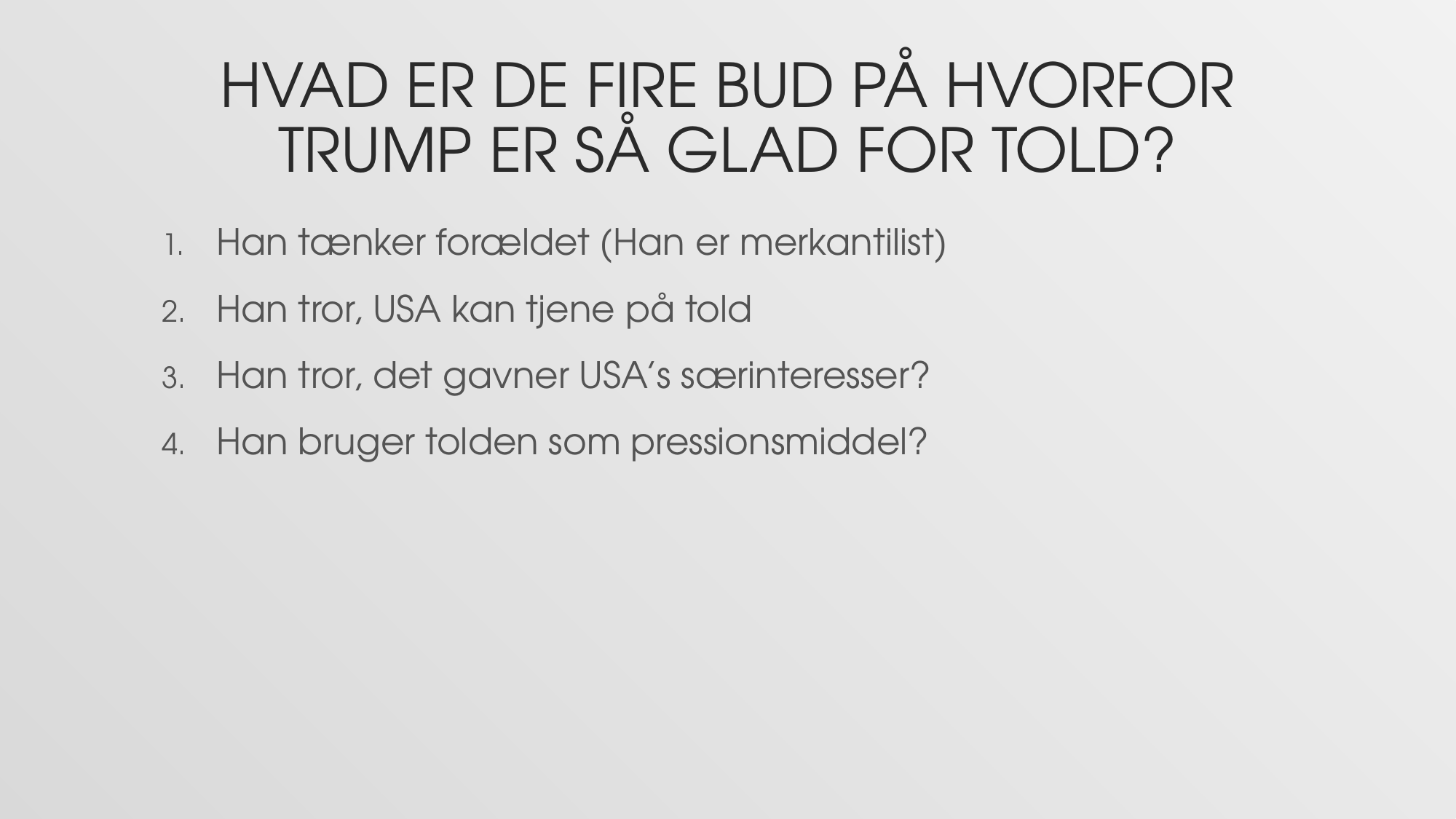

# Hvad er de fire bud på hvorfor Trump er så glad for told?
Han tænker forældet (Han er merkantilist)
Han tror, USA kan tjene på told
Han tror, det gavner USA’s særinteresser?
Han bruger tolden som pressionsmiddel?